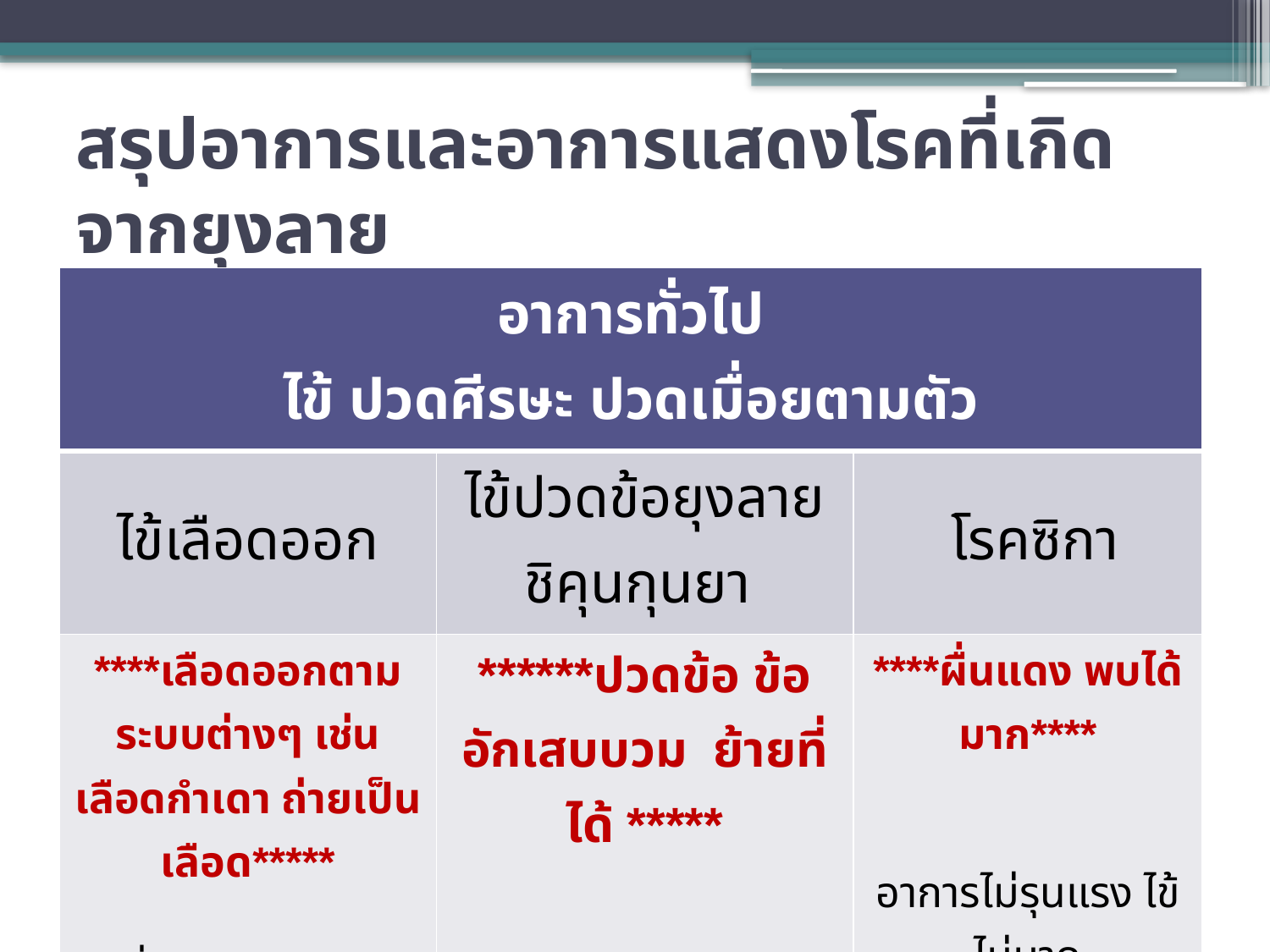

# สรุปอาการและอาการแสดงโรคที่เกิดจากยุงลาย
| อาการทั่วไป ไข้ ปวดศีรษะ ปวดเมื่อยตามตัว |  |  |
| --- | --- | --- |
| ไข้เลือดออก | ไข้ปวดข้อยุงลาย ชิคุนกุนยา | โรคซิกา |
| \*\*\*\*เลือดออกตามระบบต่างๆ เช่น เลือดกำเดา ถ่ายเป็นเลือด\*\*\*\*\* ไเบื่ออาหาร ทานได้น้อย | \*\*\*\*\*\*ปวดข้อ ข้ออักเสบบวม ย้ายที่ได้ \*\*\*\*\* | \*\*\*\*ผื่นแดง พบได้มาก\*\*\*\* อาการไม่รุนแรง ไข้ไม่มาก |